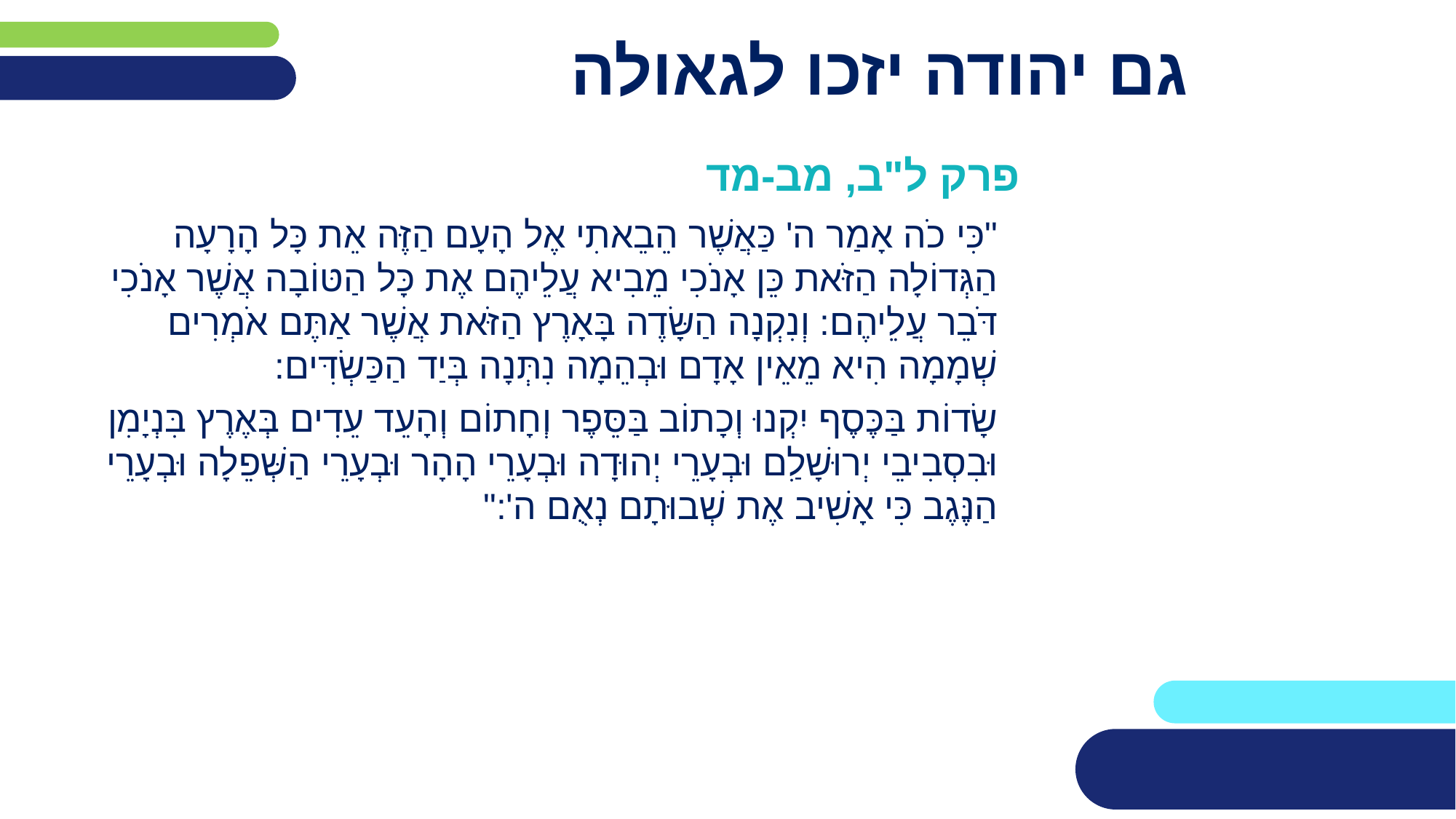

# גם יהודה יזכו לגאולה
פרק ל"ב, מב-מד
"כִּי כֹה אָמַר ה' כַּאֲשֶׁר הֵבֵאתִי אֶל הָעָם הַזֶּה אֵת כָּל הָרָעָה הַגְּדוֹלָה הַזֹּאת כֵּן אָנֹכִי מֵבִיא עֲלֵיהֶם אֶת כָּל הַטּוֹבָה אֲשֶׁר אָנֹכִי דֹּבֵר עֲלֵיהֶם: וְנִקְנָה הַשָּׂדֶה בָּאָרֶץ הַזֹּאת אֲשֶׁר אַתֶּם אֹמְרִים שְׁמָמָה הִיא מֵאֵין אָדָם וּבְהֵמָה נִתְּנָה בְּיַד הַכַּשְׂדִּים:
שָׂדוֹת בַּכֶּסֶף יִקְנוּ וְכָתוֹב בַּסֵּפֶר וְחָתוֹם וְהָעֵד עֵדִים בְּאֶרֶץ בִּנְיָמִן וּבִסְבִיבֵי יְרוּשָׁלִַם וּבְעָרֵי יְהוּדָה וּבְעָרֵי הָהָר וּבְעָרֵי הַשְּׁפֵלָה וּבְעָרֵי הַנֶּגֶב כִּי אָשִׁיב אֶת שְׁבוּתָם נְאֻם ה':"